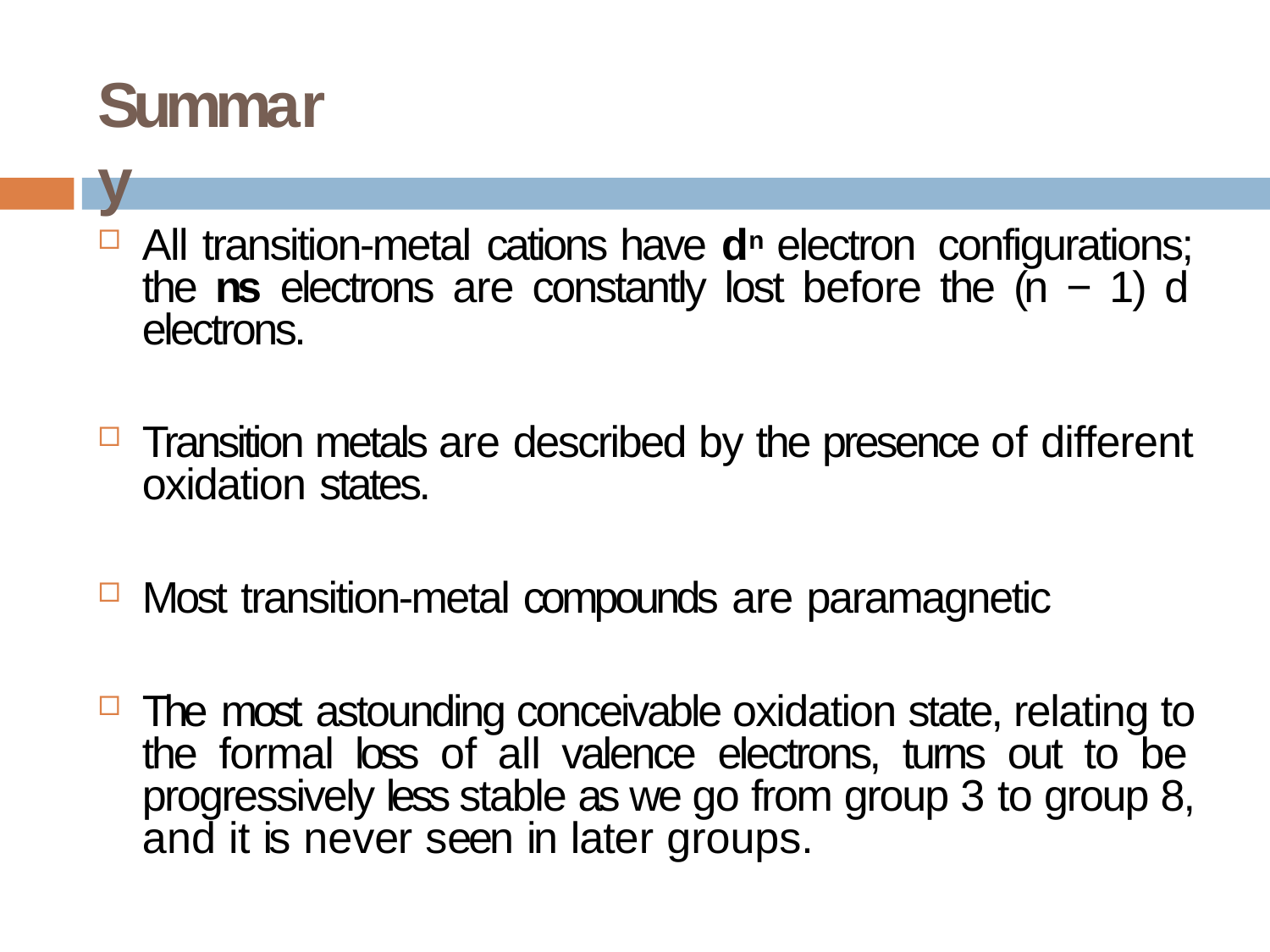

# Summary
All transition-metal cations have dn electron configurations;  the ns electrons are constantly lost before the (n − 1) d  electrons.

Transition metals are described by the presence of different  oxidation states.

Most transition-metal compounds are paramagnetic

The most astounding conceivable oxidation state, relating to  the formal loss of all valence electrons, turns out to be  progressively less stable as we go from group 3 to group 8,  and it is never seen in later groups.